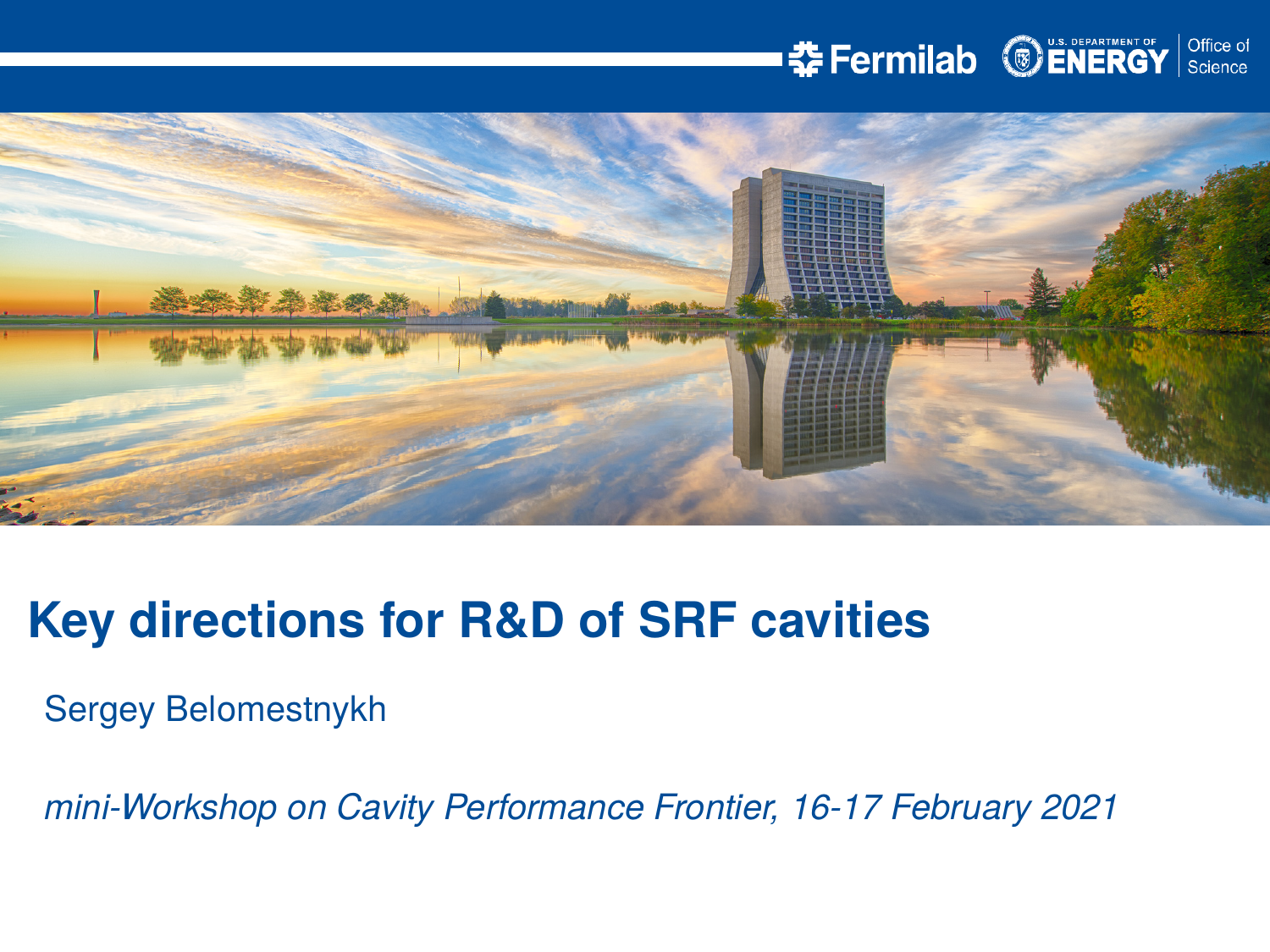

Key directions for R&D of SRF cavities
Sergey Belomestnykh

mini-Workshop on Cavity Performance Frontier, 16-17 February 2021